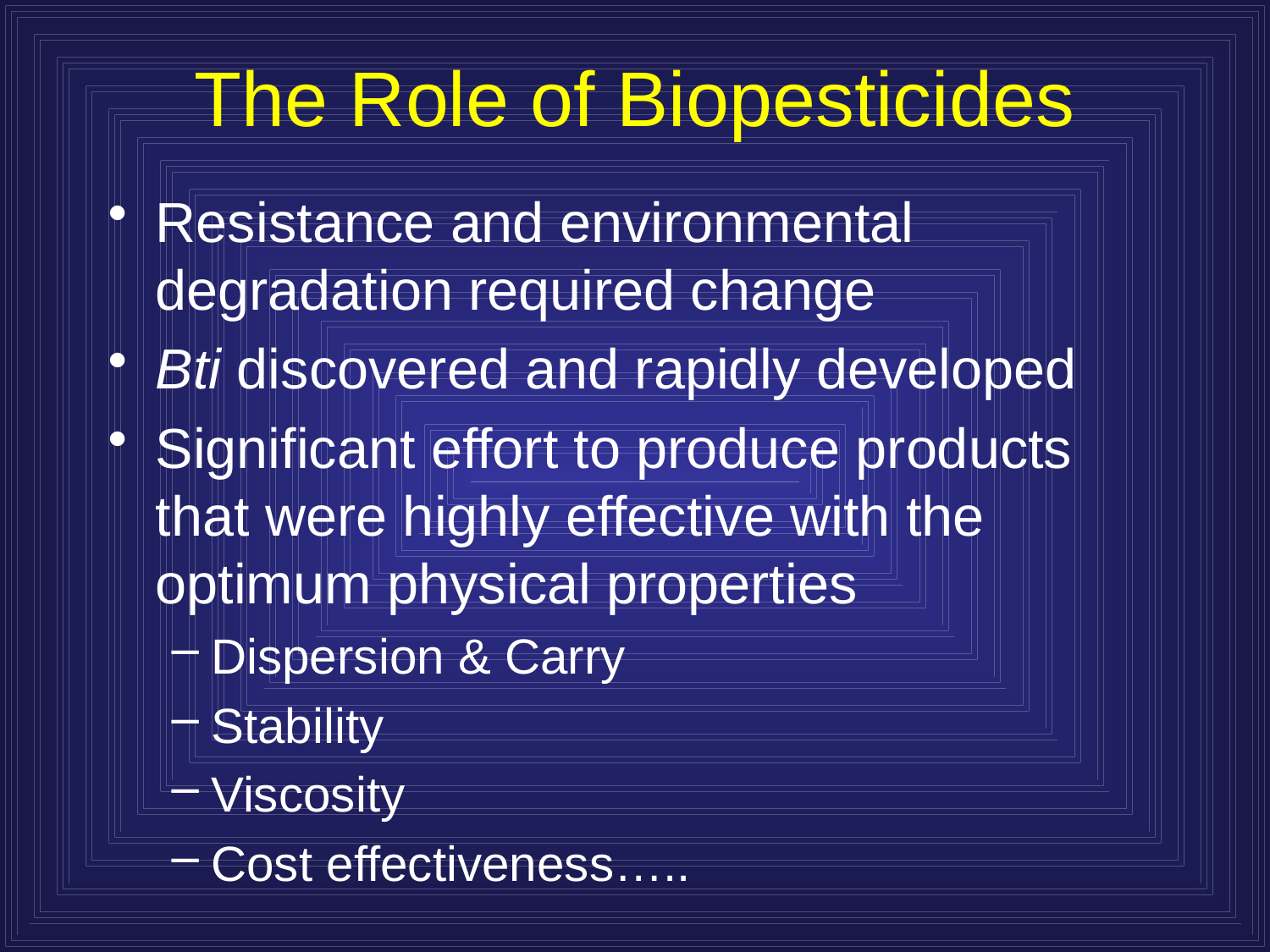

# The Role of Biopesticides
Resistance and environmental degradation required change
Bti discovered and rapidly developed
Significant effort to produce products that were highly effective with the optimum physical properties
Dispersion & Carry
Stability
Viscosity
Cost effectiveness…..